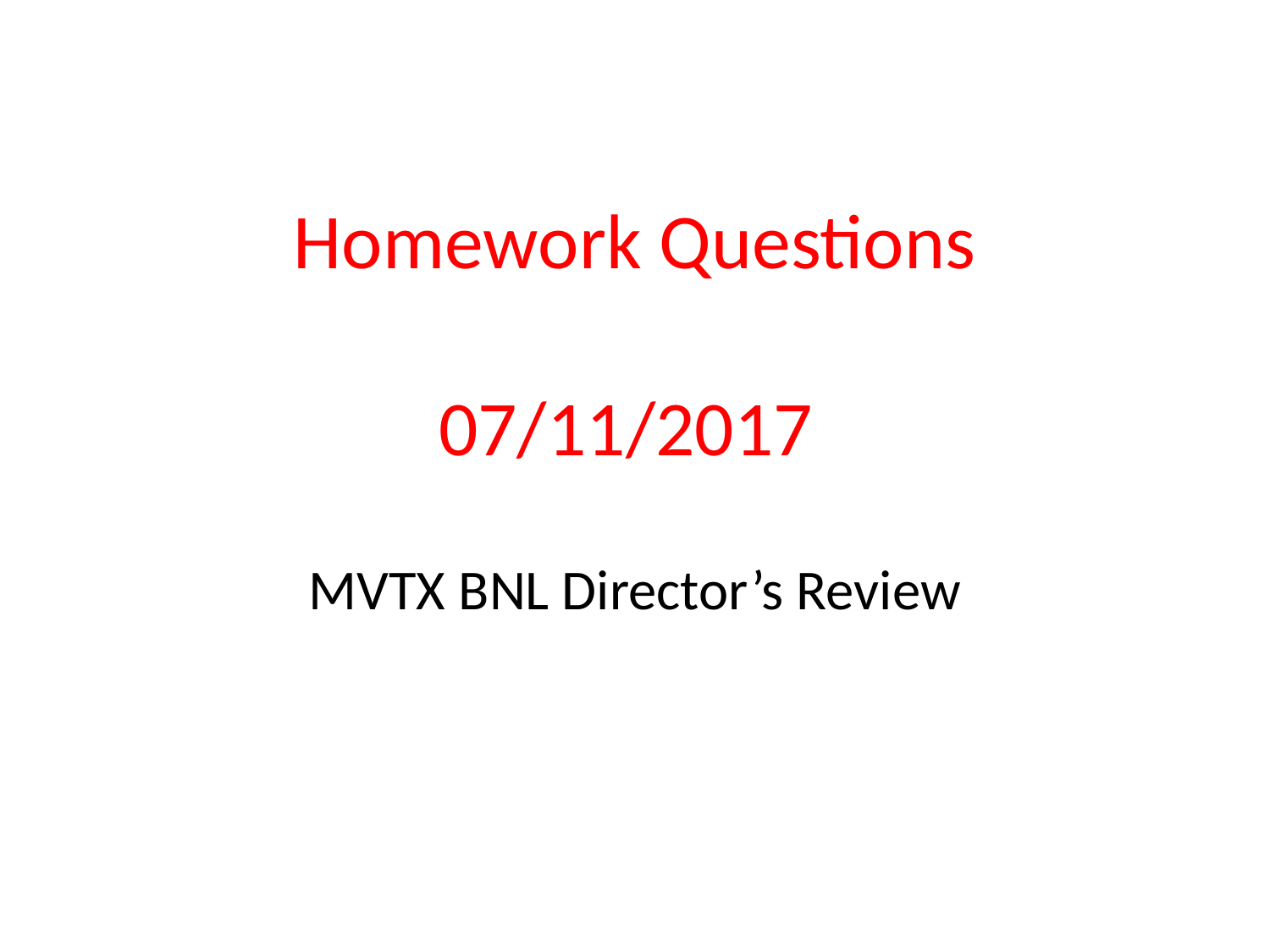

# Homework Questions 07/11/2017

MVTX BNL Director’s Review